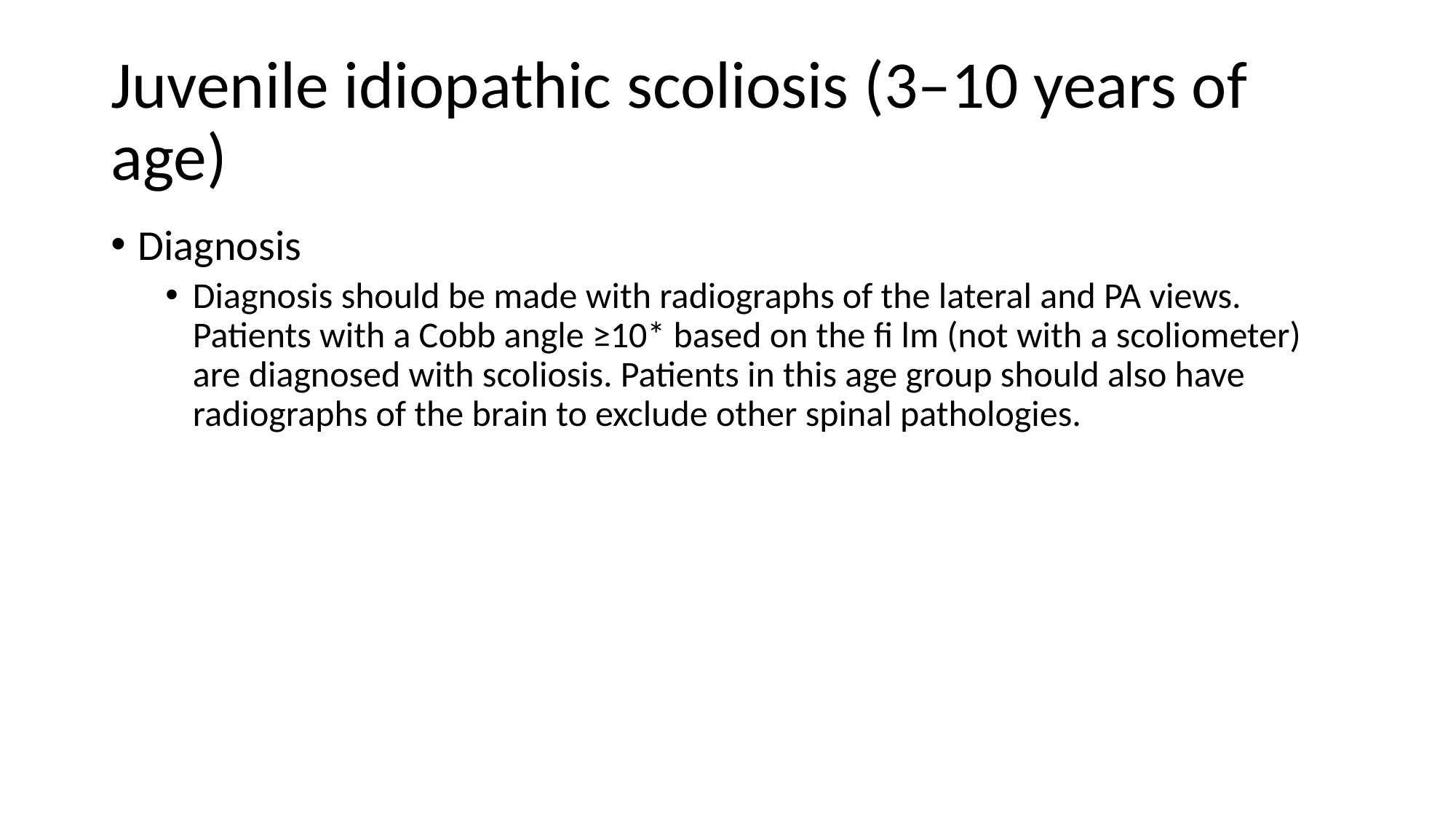

# Juvenile idiopathic scoliosis (3–10 years of age)
Diagnosis
Diagnosis should be made with radiographs of the lateral and PA views. Patients with a Cobb angle ≥10* based on the fi lm (not with a scoliometer) are diagnosed with scoliosis. Patients in this age group should also have radiographs of the brain to exclude other spinal pathologies.